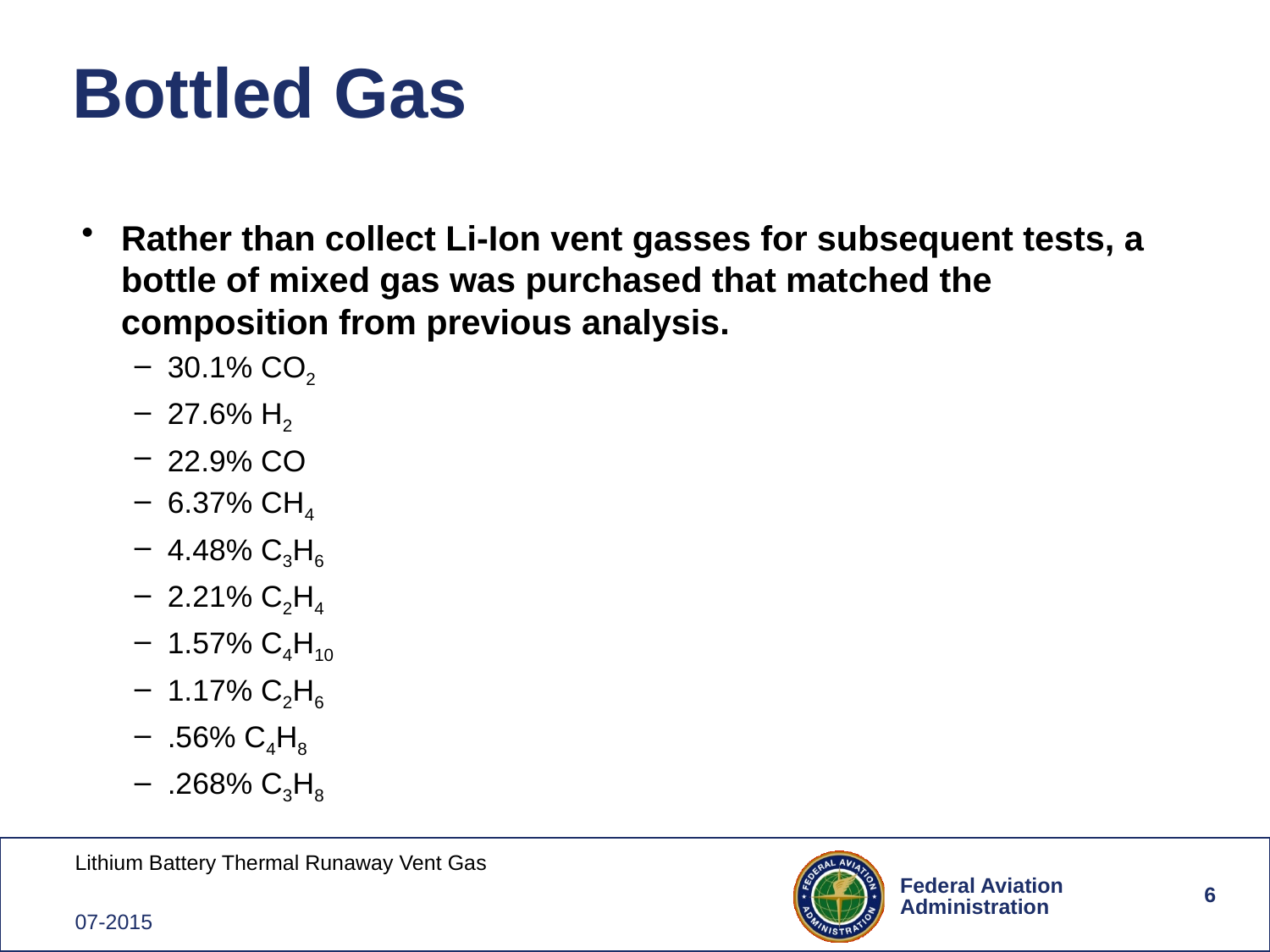

# Bottled Gas
Rather than collect Li-Ion vent gasses for subsequent tests, a bottle of mixed gas was purchased that matched the composition from previous analysis.
30.1% CO2
27.6% H2
22.9% CO
6.37% CH4
4.48% C3H6
2.21% C2H4
1.57% C4H10
1.17% C2H6
.56% C4H8
.268% C3H8

6